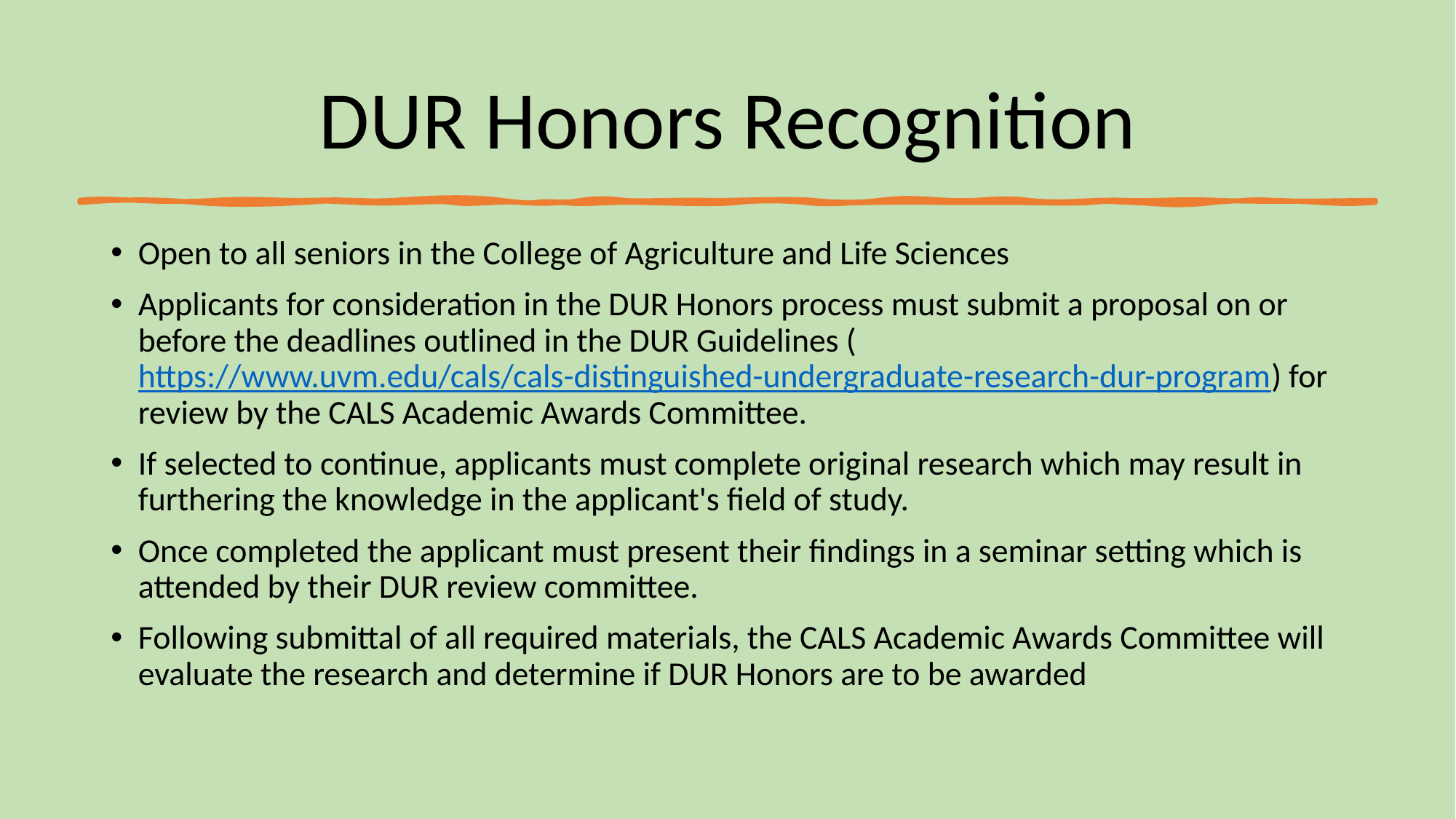

# DUR Honors Recognition

Open to all seniors in the College of Agriculture and Life Sciences
Applicants for consideration in the DUR Honors process must submit a proposal on or before the deadlines outlined in the DUR Guidelines (https://www.uvm.edu/cals/cals-distinguished-undergraduate-research-dur-program) for review by the CALS Academic Awards Committee.
If selected to continue, applicants must complete original research which may result in furthering the knowledge in the applicant's field of study.
Once completed the applicant must present their findings in a seminar setting which is attended by their DUR review committee.
Following submittal of all required materials, the CALS Academic Awards Committee will evaluate the research and determine if DUR Honors are to be awarded